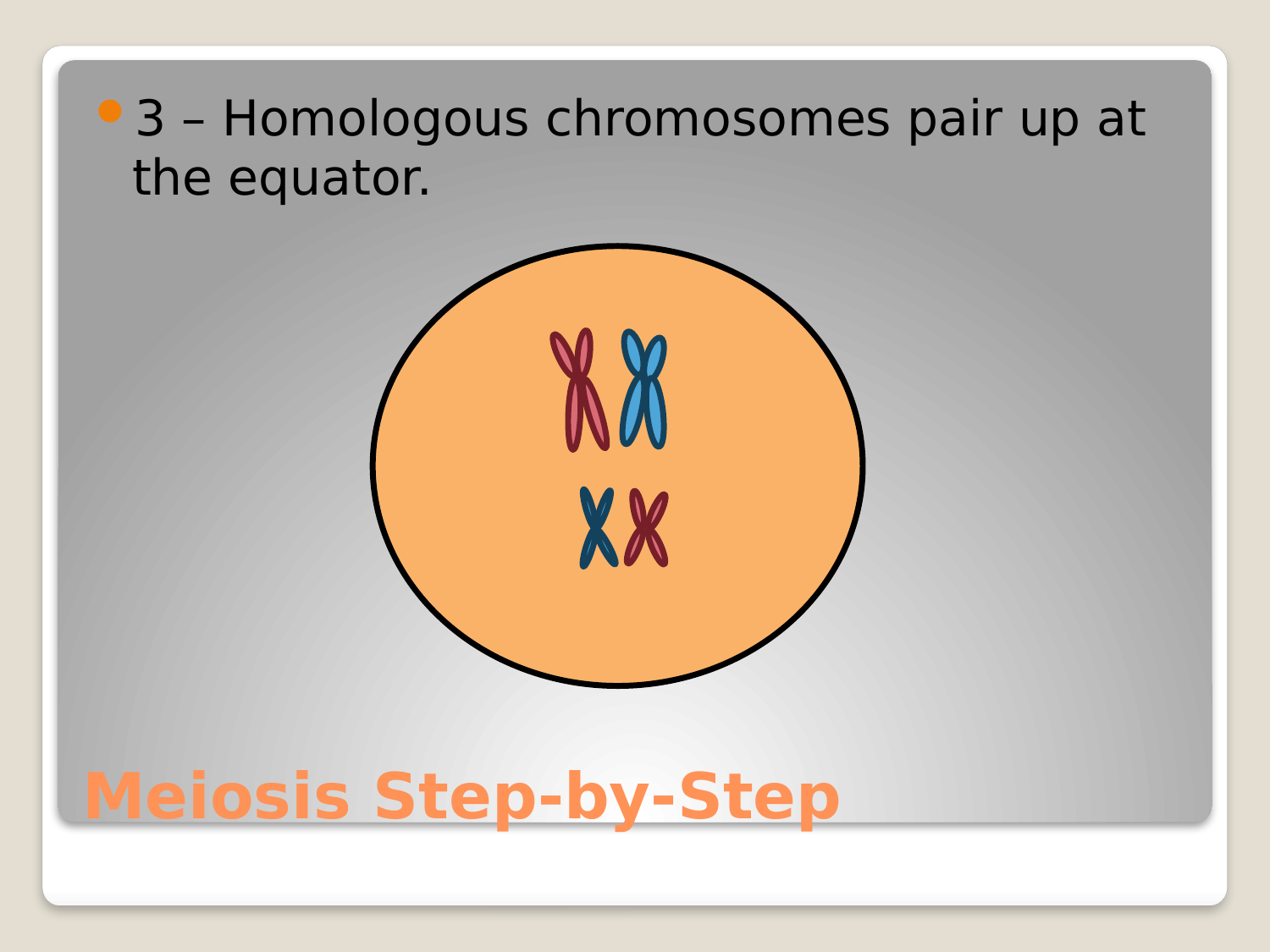

3 – Homologous chromosomes pair up at the equator.

# Meiosis Step-by-Step